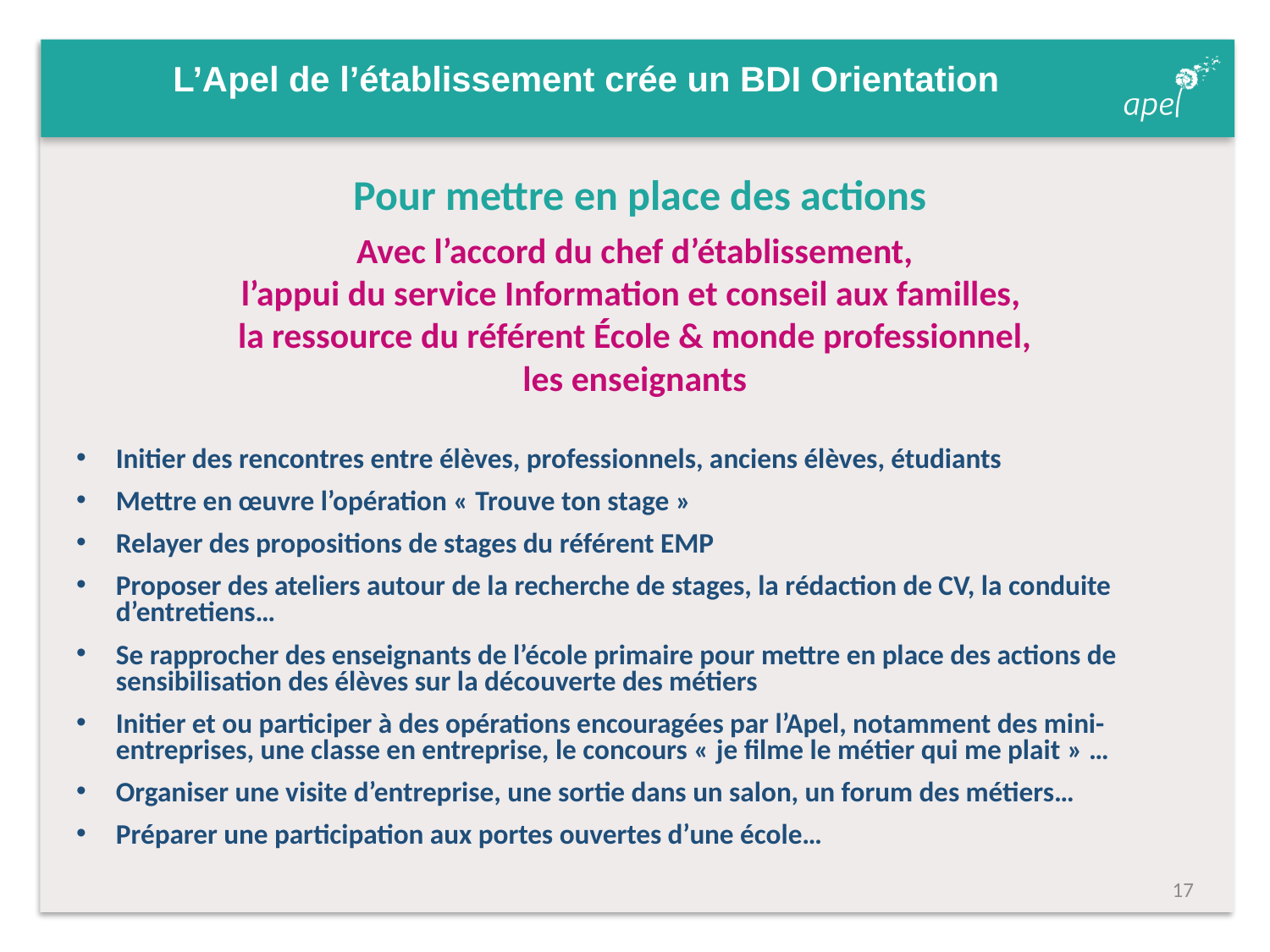

# L’Apel de l’établissement crée un BDI Orientation
Pour mettre en place des actions
Avec l’accord du chef d’établissement,
l’appui du service Information et conseil aux familles,
la ressource du référent École & monde professionnel,
les enseignants

Initier des rencontres entre élèves, professionnels, anciens élèves, étudiants
Mettre en œuvre l’opération « Trouve ton stage »
Relayer des propositions de stages du référent EMP
Proposer des ateliers autour de la recherche de stages, la rédaction de CV, la conduite d’entretiens…
Se rapprocher des enseignants de l’école primaire pour mettre en place des actions de sensibilisation des élèves sur la découverte des métiers
Initier et ou participer à des opérations encouragées par l’Apel, notamment des mini-entreprises, une classe en entreprise, le concours « je filme le métier qui me plait » …
Organiser une visite d’entreprise, une sortie dans un salon, un forum des métiers…
Préparer une participation aux portes ouvertes d’une école…

17